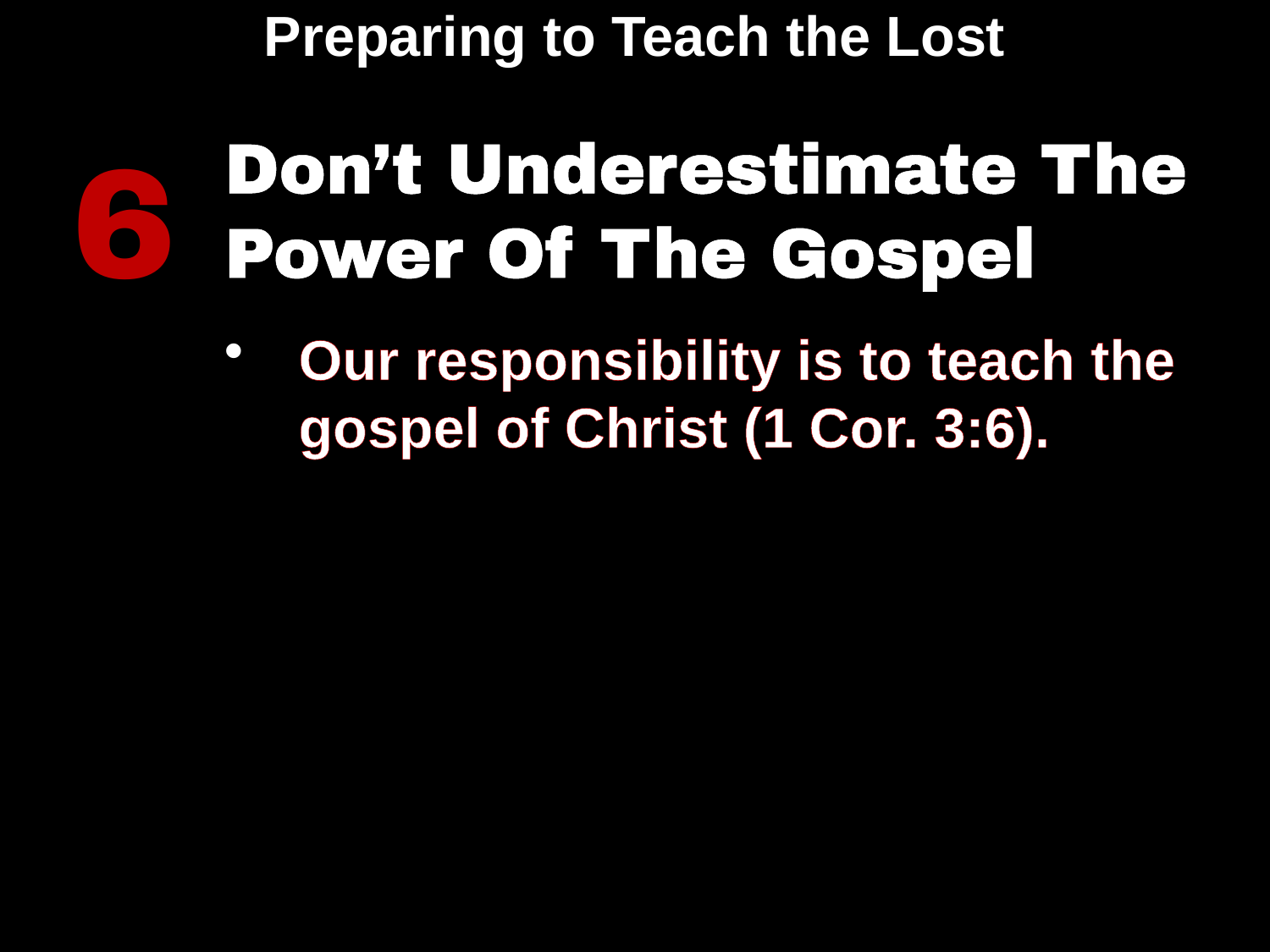

Preparing to Teach the Lost
6
Don’t Underestimate The Power Of The Gospel
Our responsibility is to teach the gospel of Christ (1 Cor. 3:6).